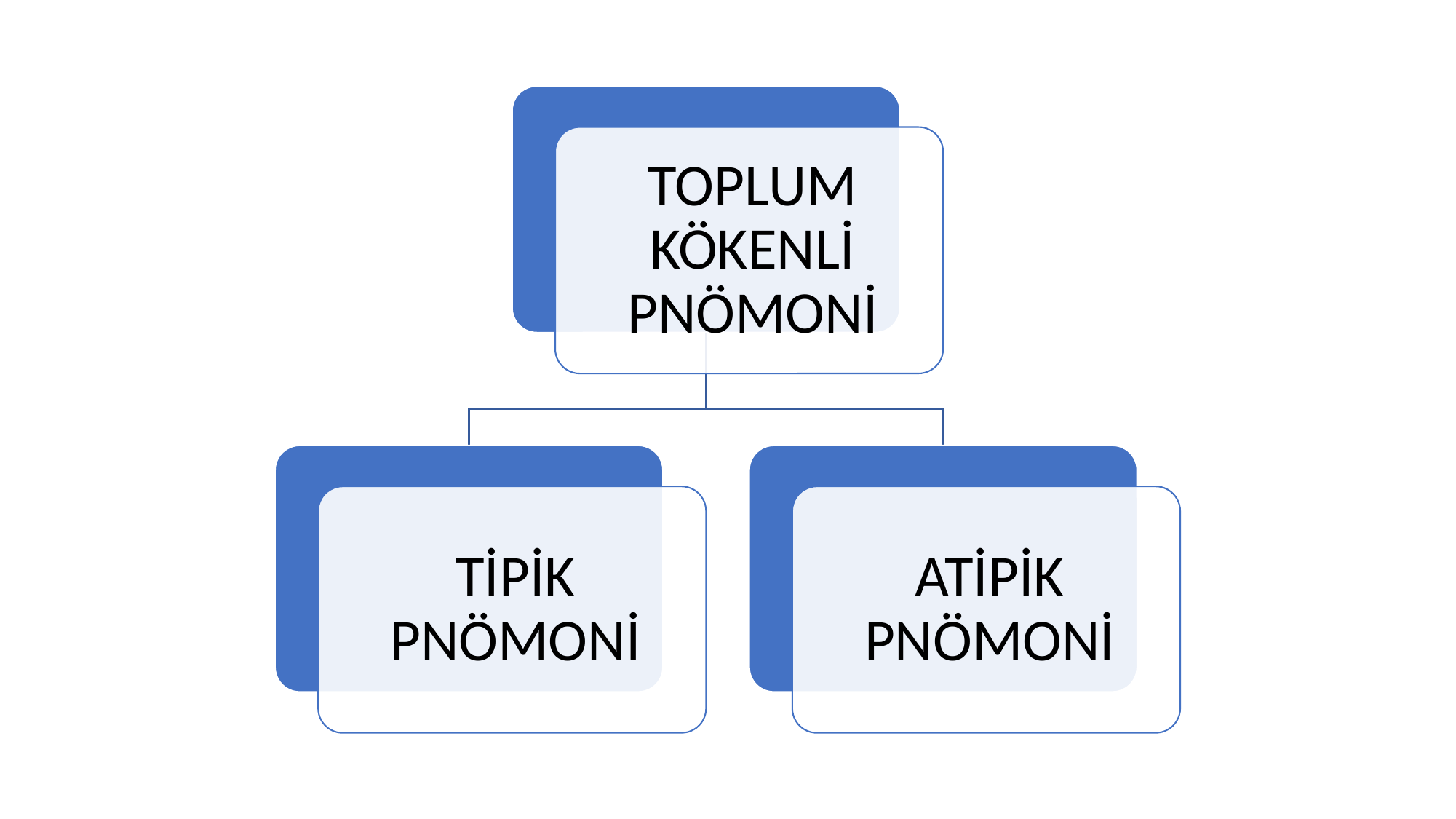

TOPLUM KÖKENLİ PNÖMONİ
TİPİK PNÖMONİ
ATİPİK PNÖMONİ